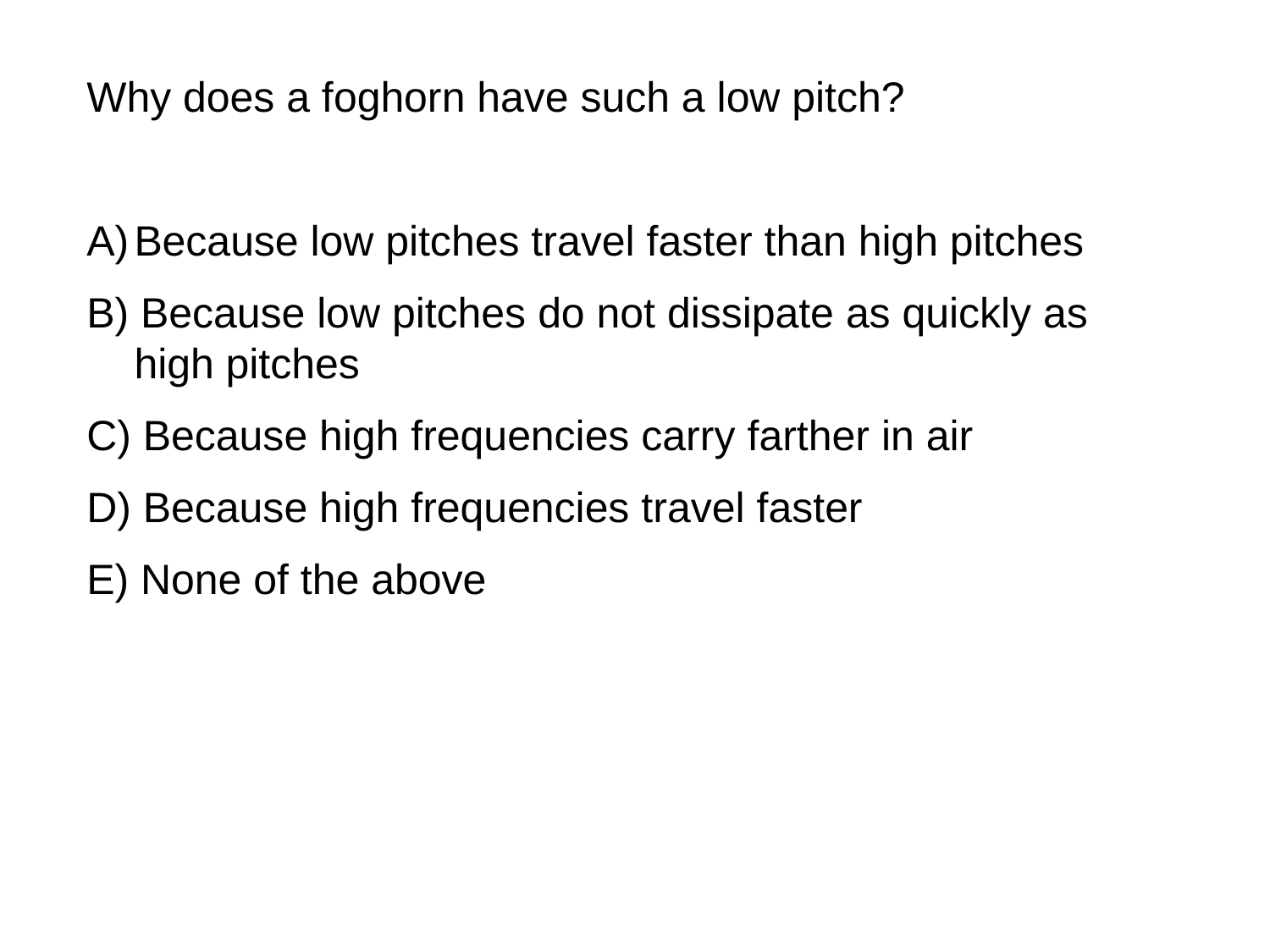

Why does a foghorn have such a low pitch?

Because low pitches travel faster than high pitches
B) Because low pitches do not dissipate as quickly as high pitches
C) Because high frequencies carry farther in air
D) Because high frequencies travel faster
E) None of the above